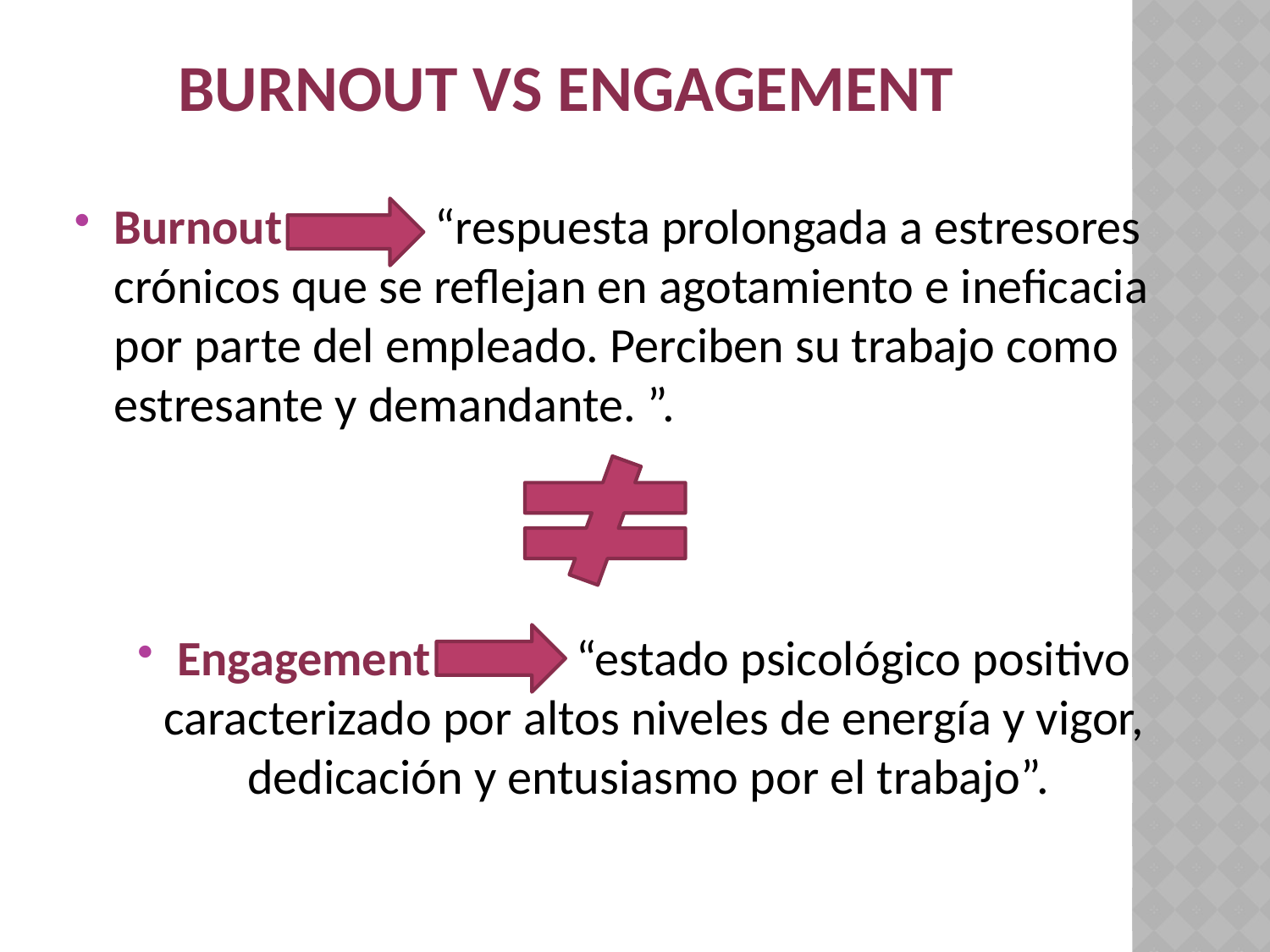

# Burnout vs Engagement
Burnout                “respuesta prolongada a estresores crónicos que se reflejan en agotamiento e ineficacia por parte del empleado. Perciben su trabajo como estresante y demandante. ”.

Engagement             “estado psicológico positivo caracterizado por altos niveles de energía y vigor, dedicación y entusiasmo por el trabajo”.